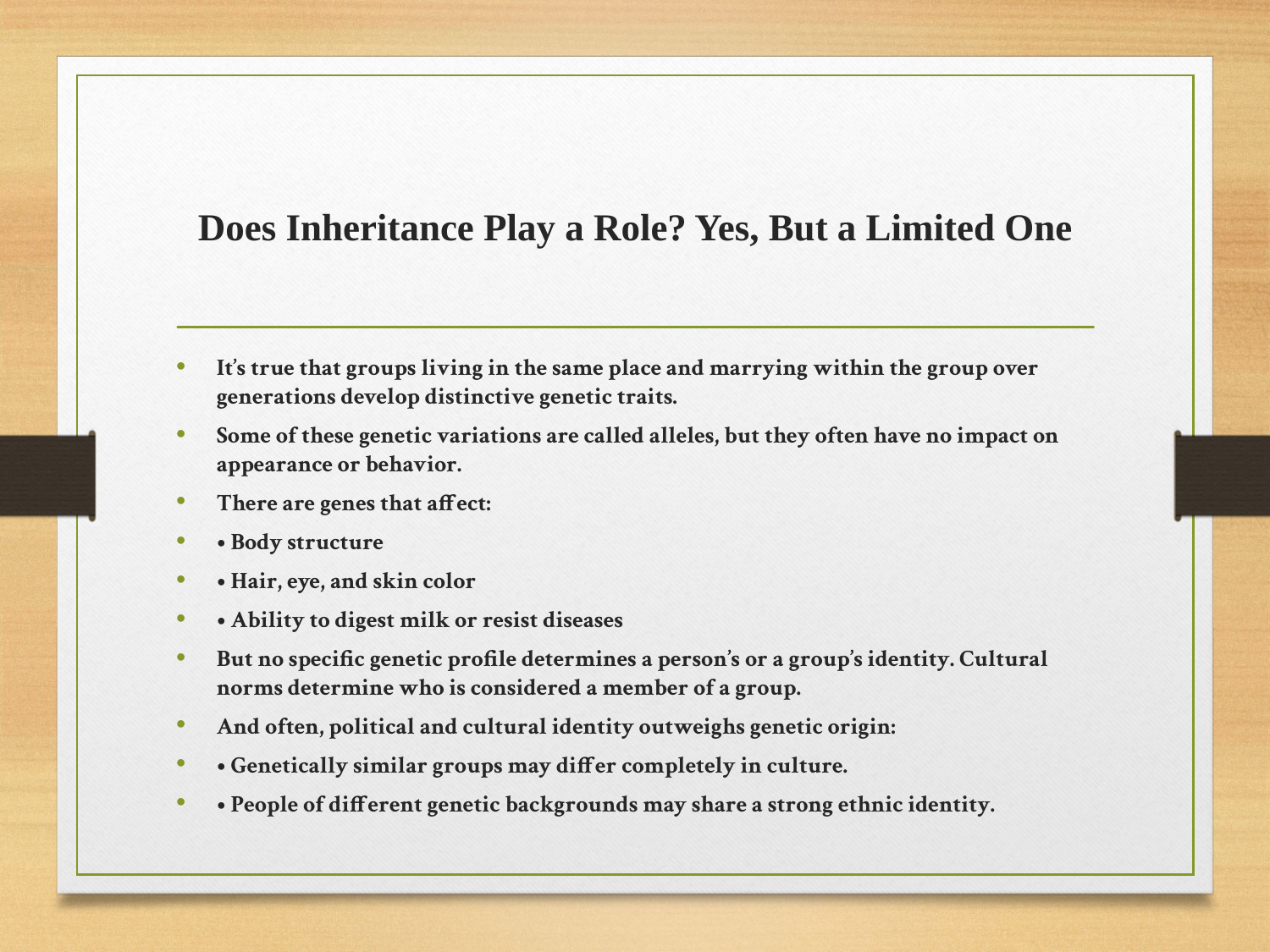

# Does Inheritance Play a Role? Yes, But a Limited One
It’s true that groups living in the same place and marrying within the group over generations develop distinctive genetic traits.
Some of these genetic variations are called alleles, but they often have no impact on appearance or behavior.
There are genes that affect:
• Body structure
• Hair, eye, and skin color
• Ability to digest milk or resist diseases
But no specific genetic profile determines a person’s or a group’s identity. Cultural norms determine who is considered a member of a group.
And often, political and cultural identity outweighs genetic origin:
• Genetically similar groups may differ completely in culture.
• People of different genetic backgrounds may share a strong ethnic identity.